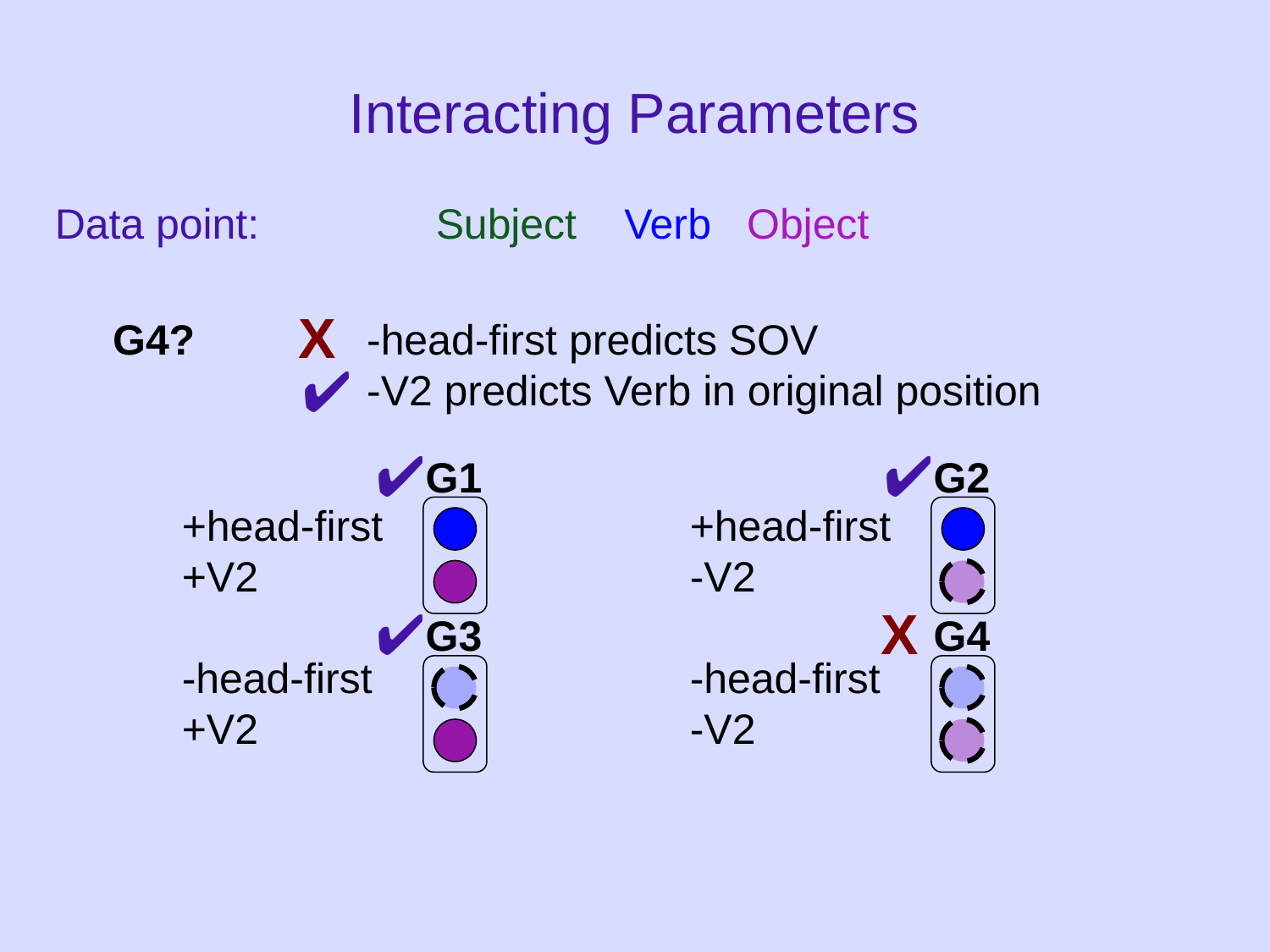

# Interacting Parameters
Data point:  		Subject    Verb   Object

X
G4?  		-head-first predicts SOV
		-V2 predicts Verb in original position
✔

	+head-first			+head-first
	+V2				-V2

	-head-first			-head-first
	+V2				-V2
✔
✔
G1
G2

✔
X
G3
G4